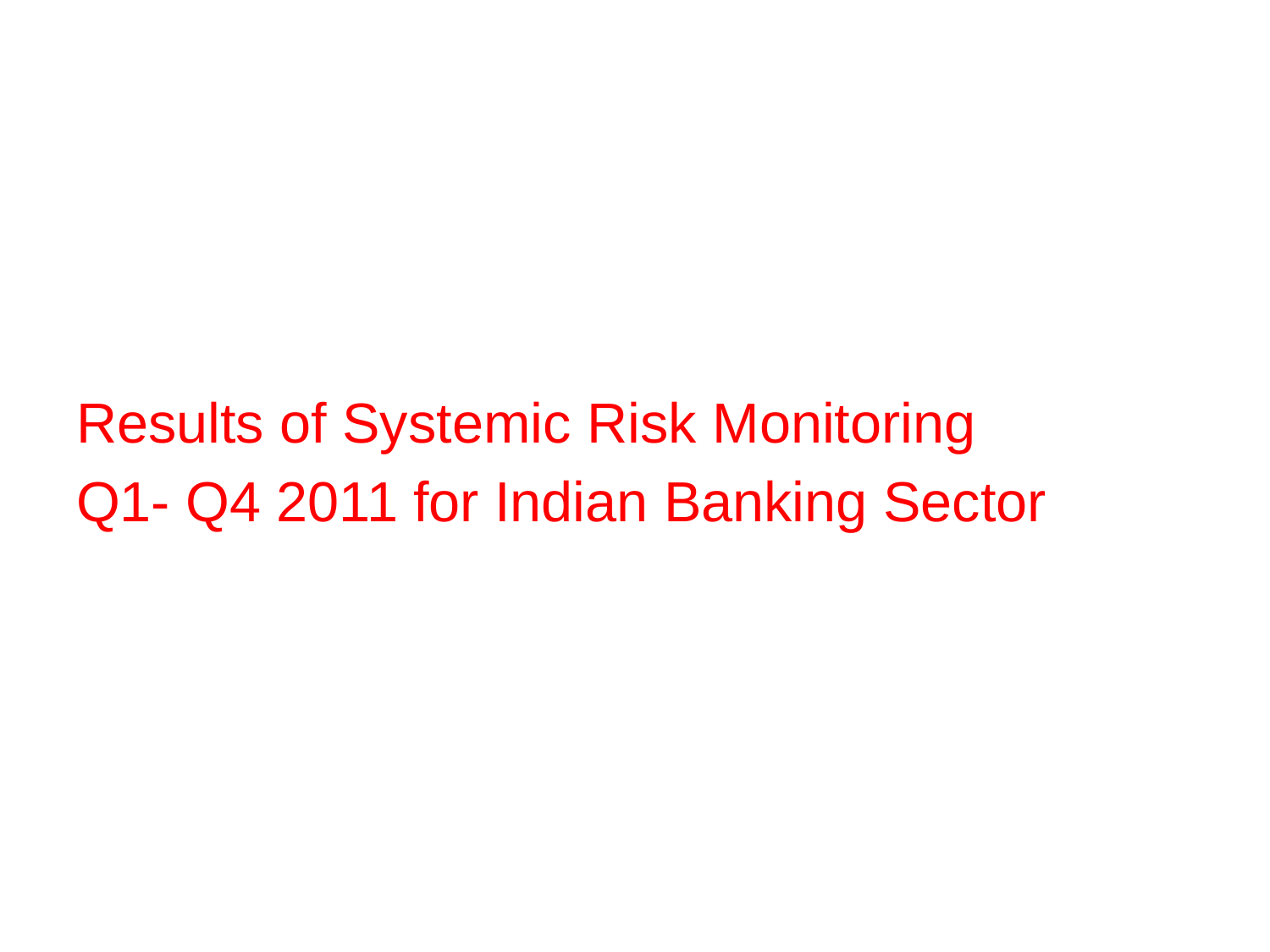

#

Results of Systemic Risk Monitoring
Q1- Q4 2011 for Indian Banking Sector